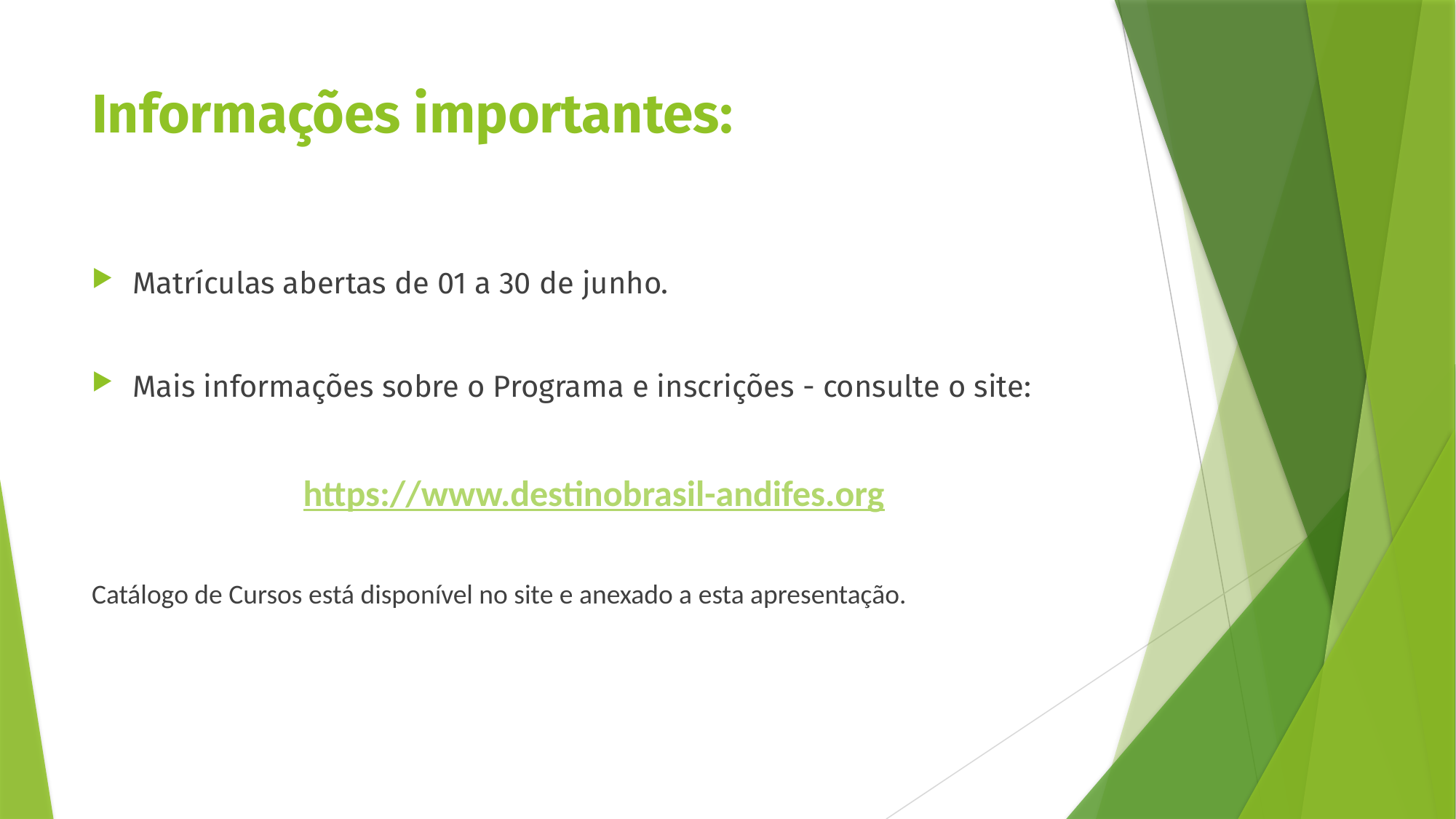

# Informações importantes:
Matrículas abertas de 01 a 30 de junho.

Mais informações sobre o Programa e inscrições - consulte o site:

https://www.destinobrasil-andifes.org

Catálogo de Cursos está disponível no site e anexado a esta apresentação.